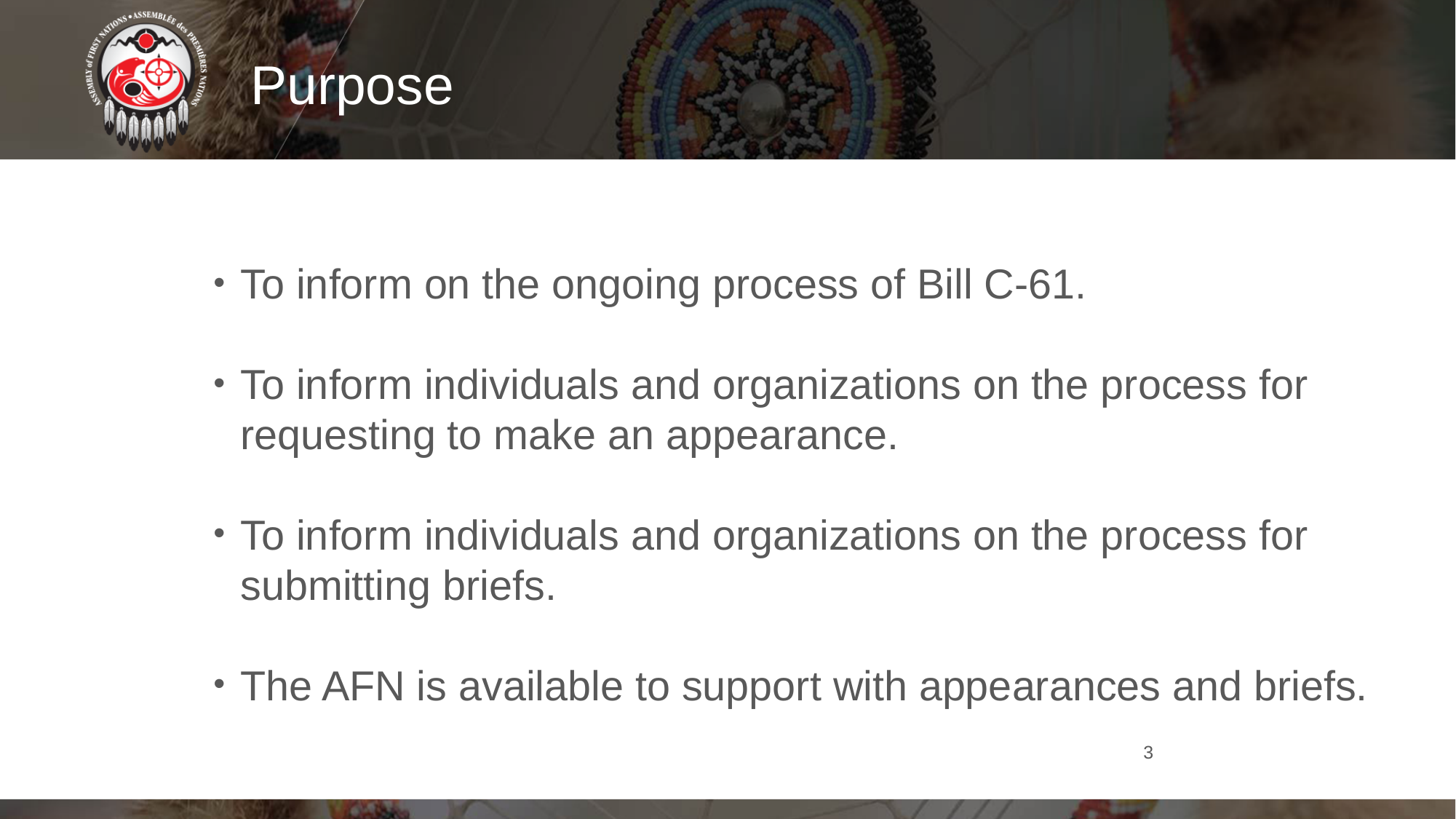

# Purpose
To inform on the ongoing process of Bill C-61.

To inform individuals and organizations on the process for requesting to make an appearance.

To inform individuals and organizations on the process for submitting briefs.

The AFN is available to support with appearances and briefs.

3